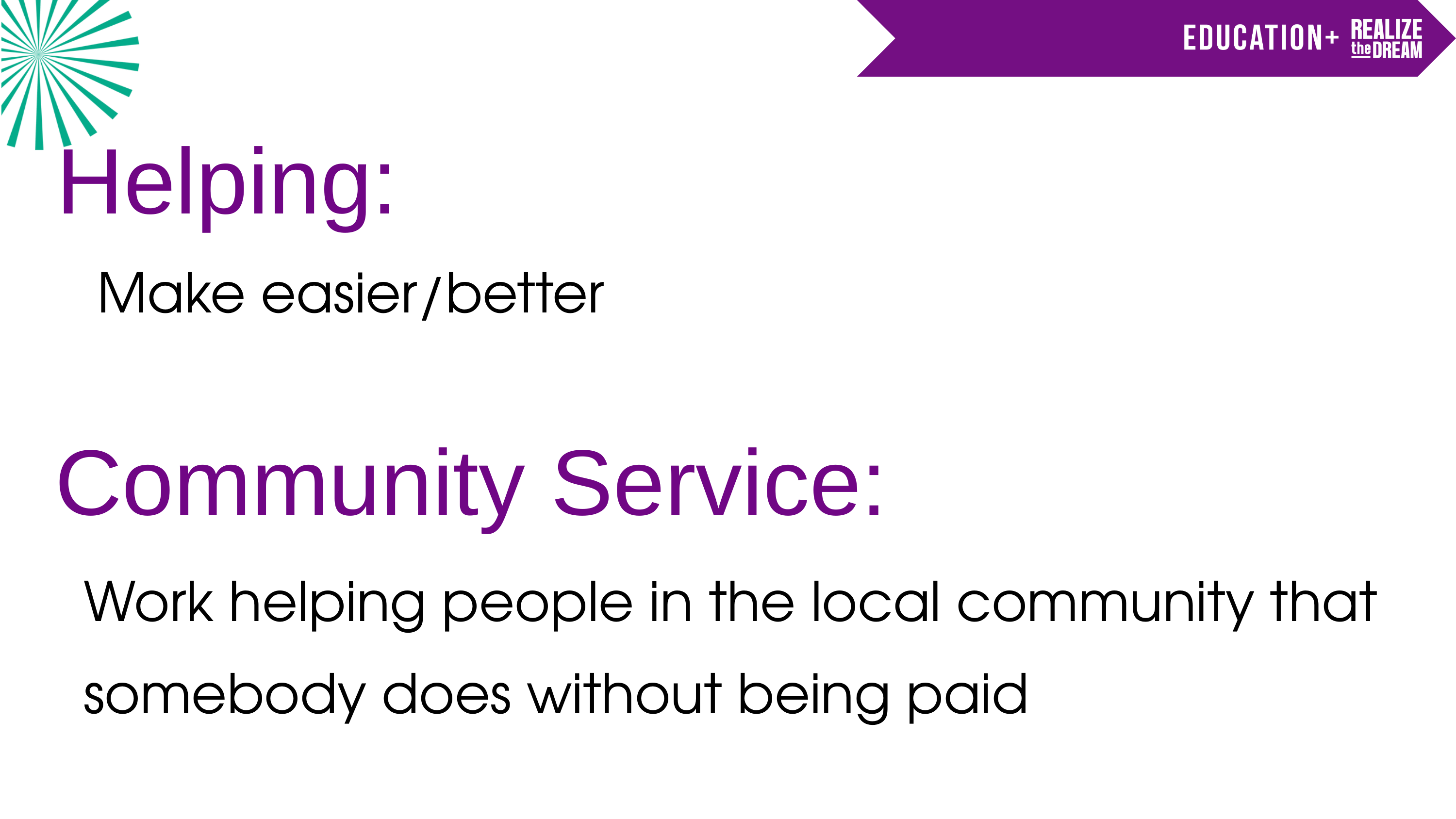

Helping:
Make easier/better
Community Service:
Work helping people in the local community that somebody does without being paid